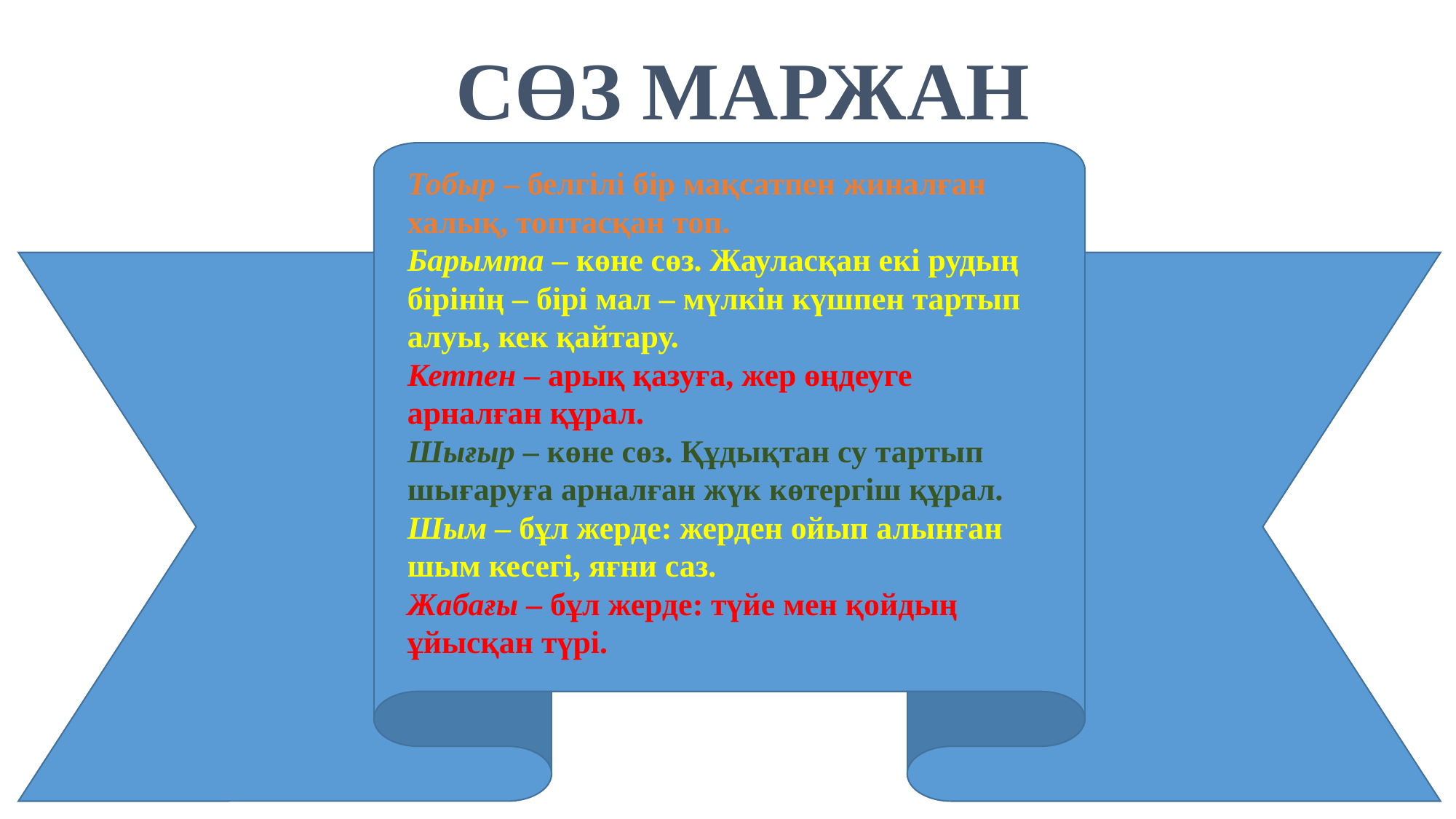

СӨЗ МАРЖАН

Тобыр – белгілі бір мақсатпен жиналған халық, топтасқан топ.
Барымта – көне сөз. Жауласқан екі рудың бірінің – бірі мал – мүлкін күшпен тартып алуы, кек қайтару.
Кетпен – арық қазуға, жер өңдеуге арналған құрал.
Шығыр – көне сөз. Құдықтан су тартып шығаруға арналған жүк көтергіш құрал.
Шым – бұл жерде: жерден ойып алынған шым кесегі, яғни саз.
Жабағы – бұл жерде: түйе мен қойдың ұйысқан түрі.